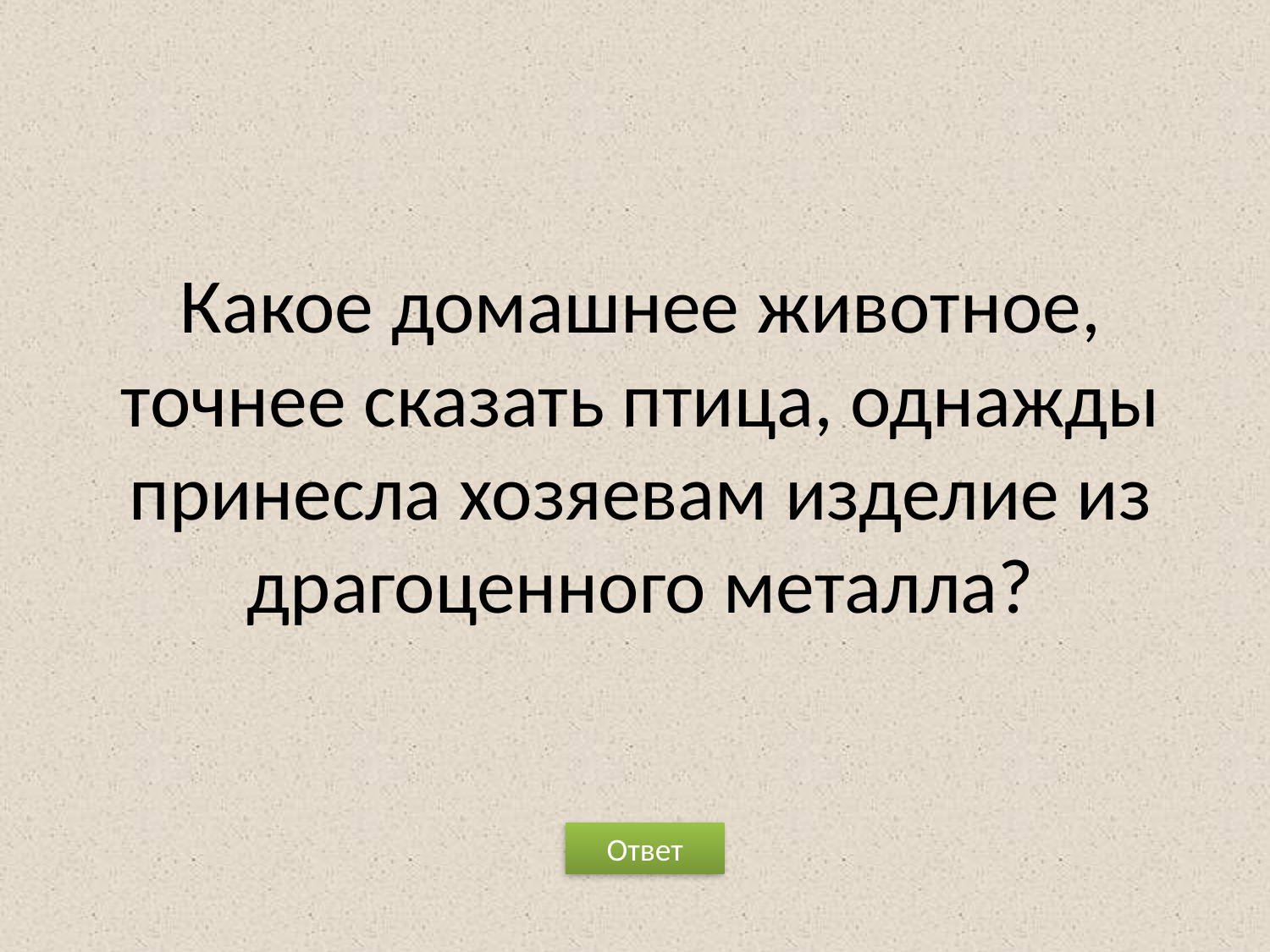

# Какое домашнее животное, точнее сказать птица, однажды принесла хозяевам изделие из драгоценного металла?
Ответ